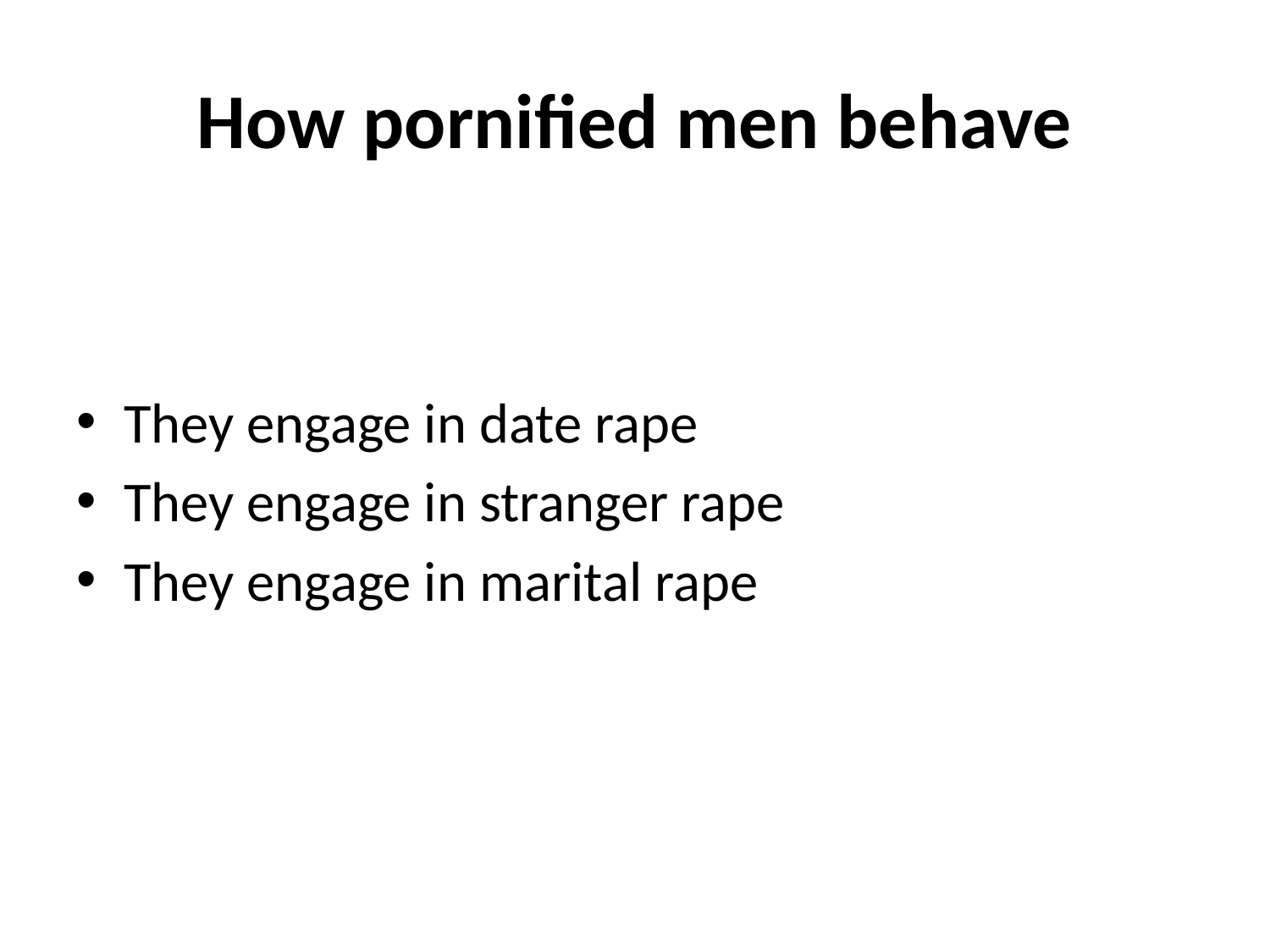

# How pornified men behave

They engage in date rape
They engage in stranger rape
They engage in marital rape